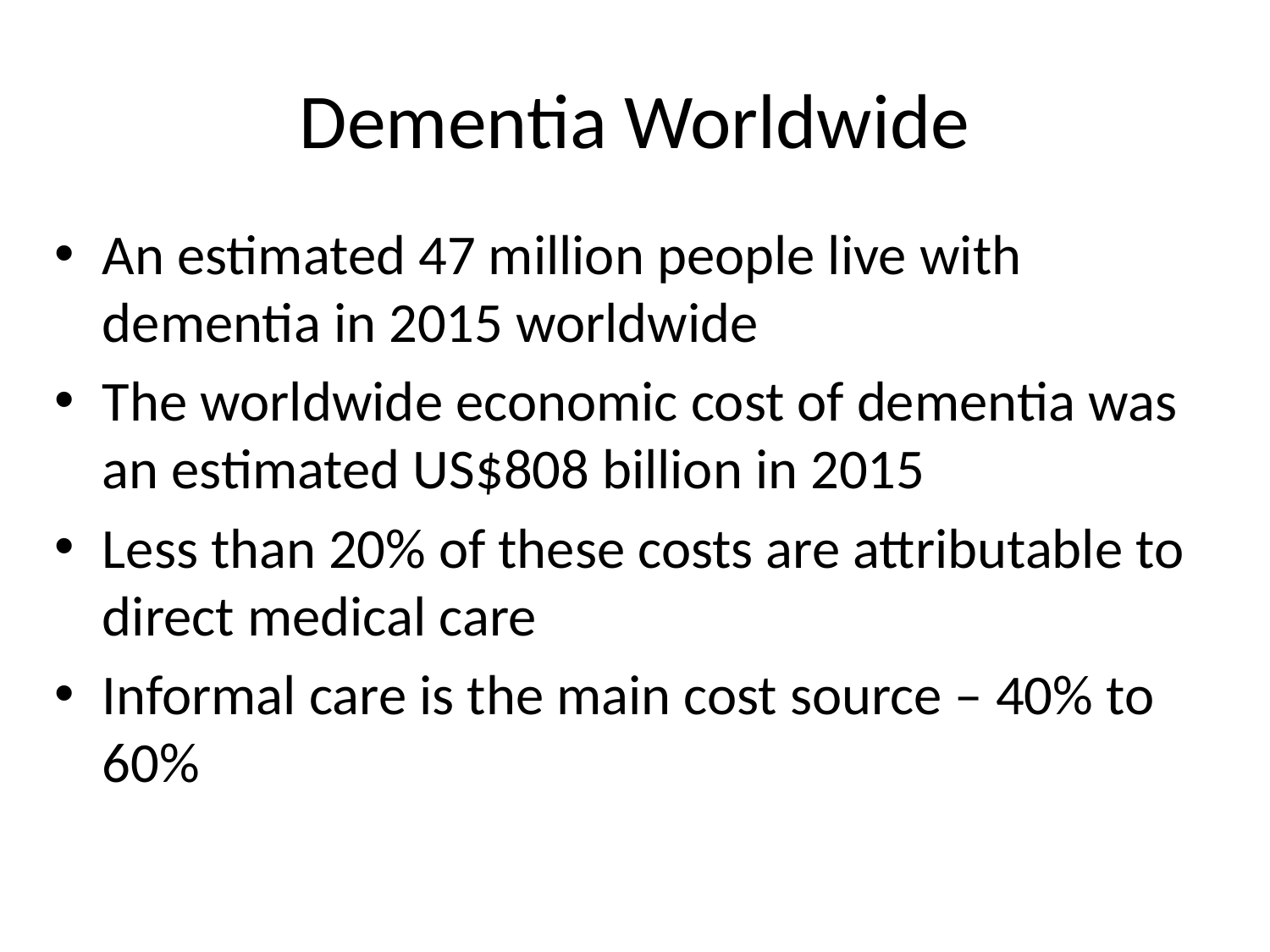

# Dementia Worldwide
An estimated 47 million people live with dementia in 2015 worldwide
The worldwide economic cost of dementia was an estimated US$808 billion in 2015
Less than 20% of these costs are attributable to direct medical care
Informal care is the main cost source – 40% to 60%